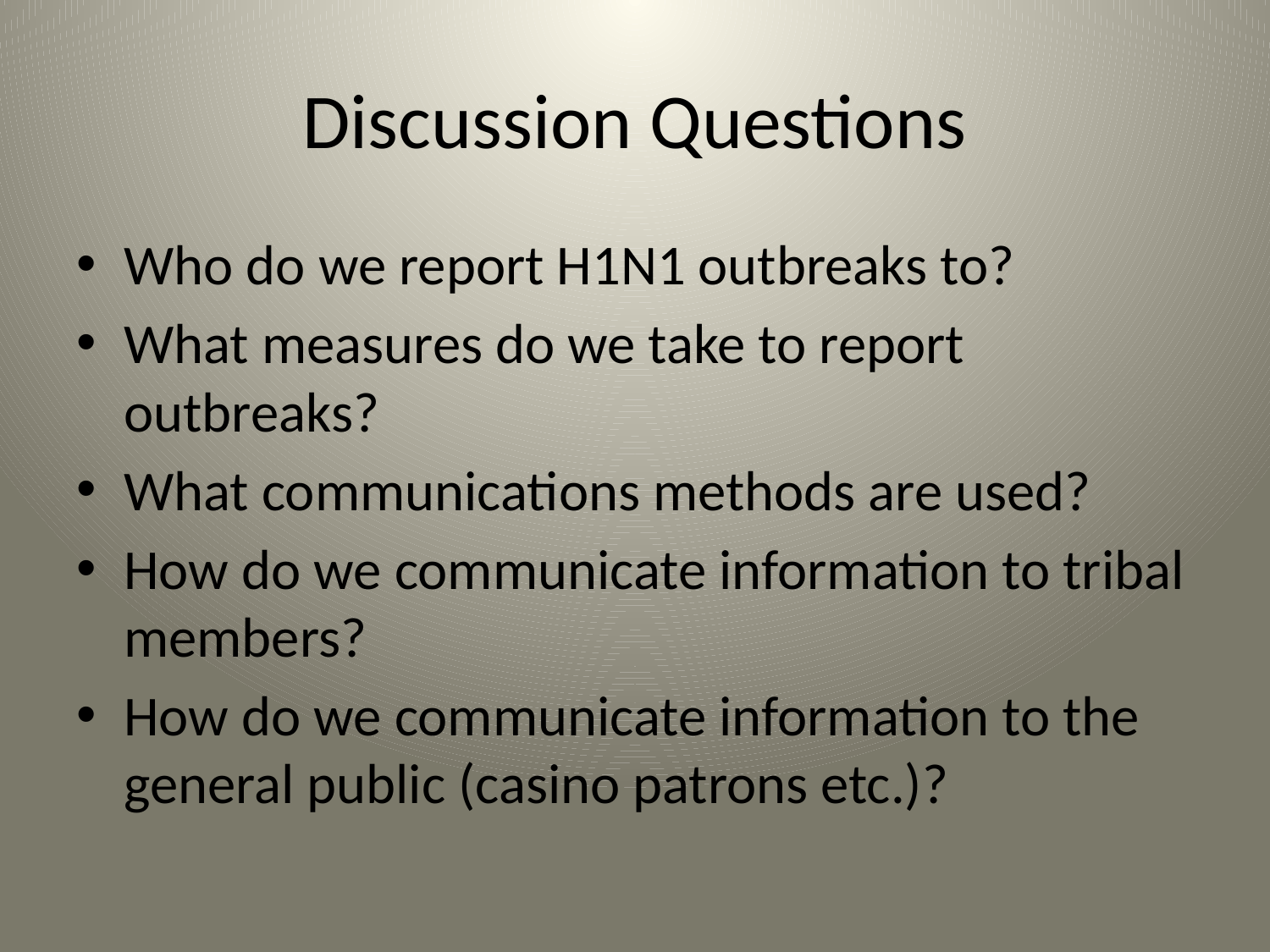

# Discussion Questions
Who do we report H1N1 outbreaks to?
What measures do we take to report outbreaks?
What communications methods are used?
How do we communicate information to tribal members?
How do we communicate information to the general public (casino patrons etc.)?